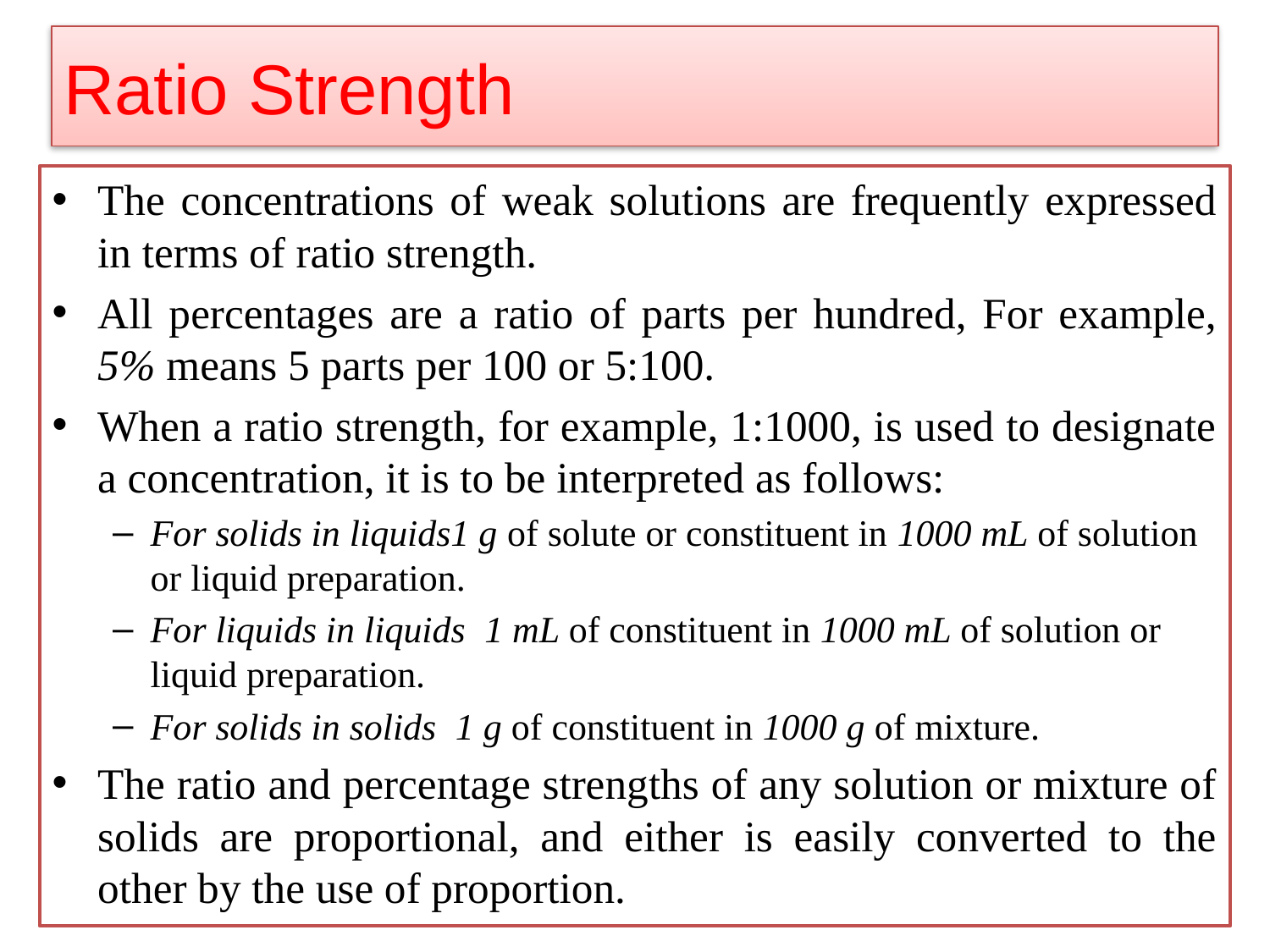

# Ratio Strength
The concentrations of weak solutions are frequently expressed in terms of ratio strength.
All percentages are a ratio of parts per hundred, For example, 5% means 5 parts per 100 or 5:100.
When a ratio strength, for example, 1:1000, is used to designate a concentration, it is to be interpreted as follows:
For solids in liquids1 g of solute or constituent in 1000 mL of solution or liquid preparation.
For liquids in liquids  1 mL of constituent in 1000 mL of solution or liquid preparation.
For solids in solids  1 g of constituent in 1000 g of mixture.
The ratio and percentage strengths of any solution or mixture of solids are proportional, and either is easily converted to the other by the use of proportion.